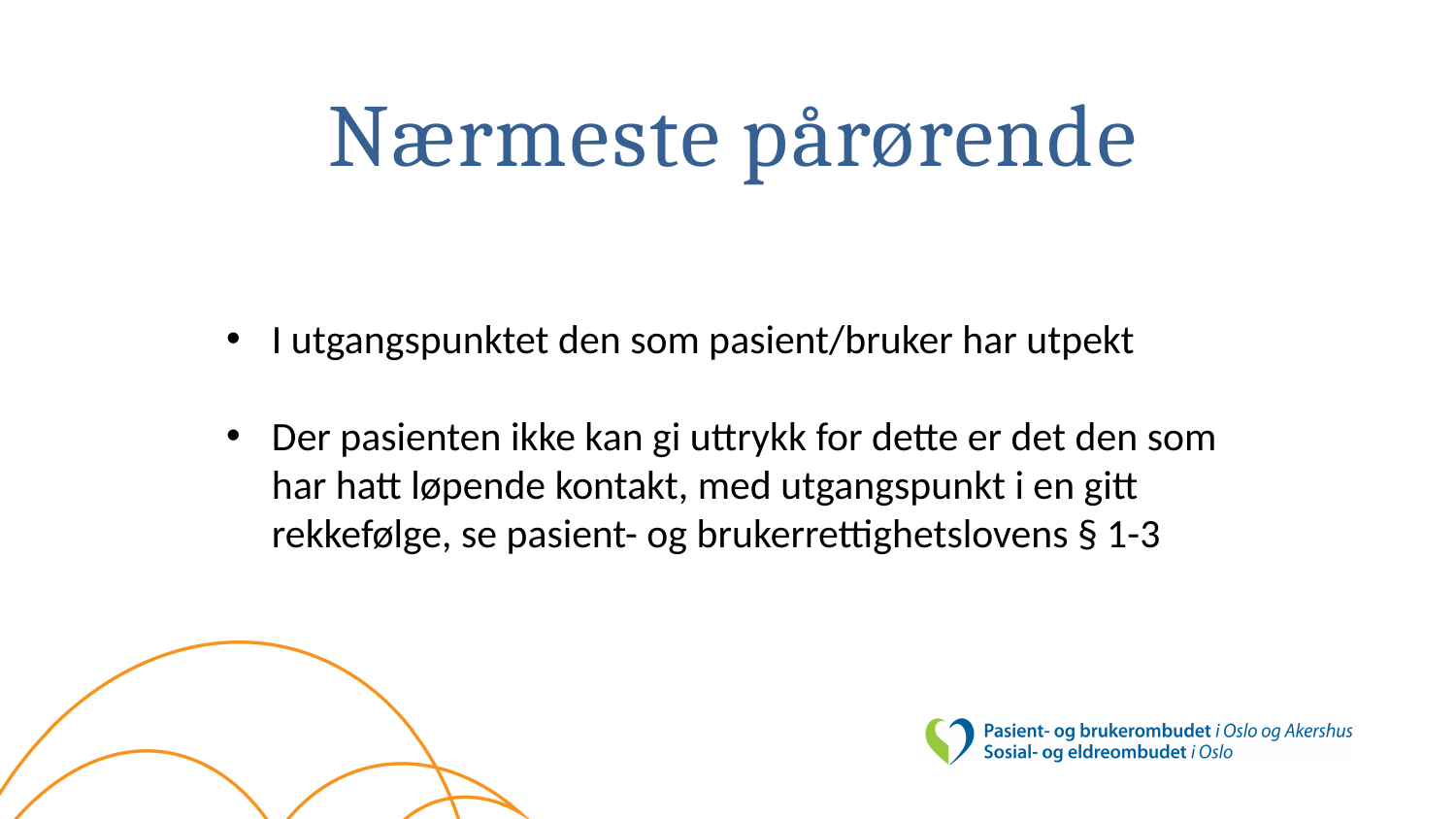

# Nærmeste pårørende
I utgangspunktet den som pasient/bruker har utpekt

Der pasienten ikke kan gi uttrykk for dette er det den som har hatt løpende kontakt, med utgangspunkt i en gitt rekkefølge, se pasient- og brukerrettighetslovens § 1-3